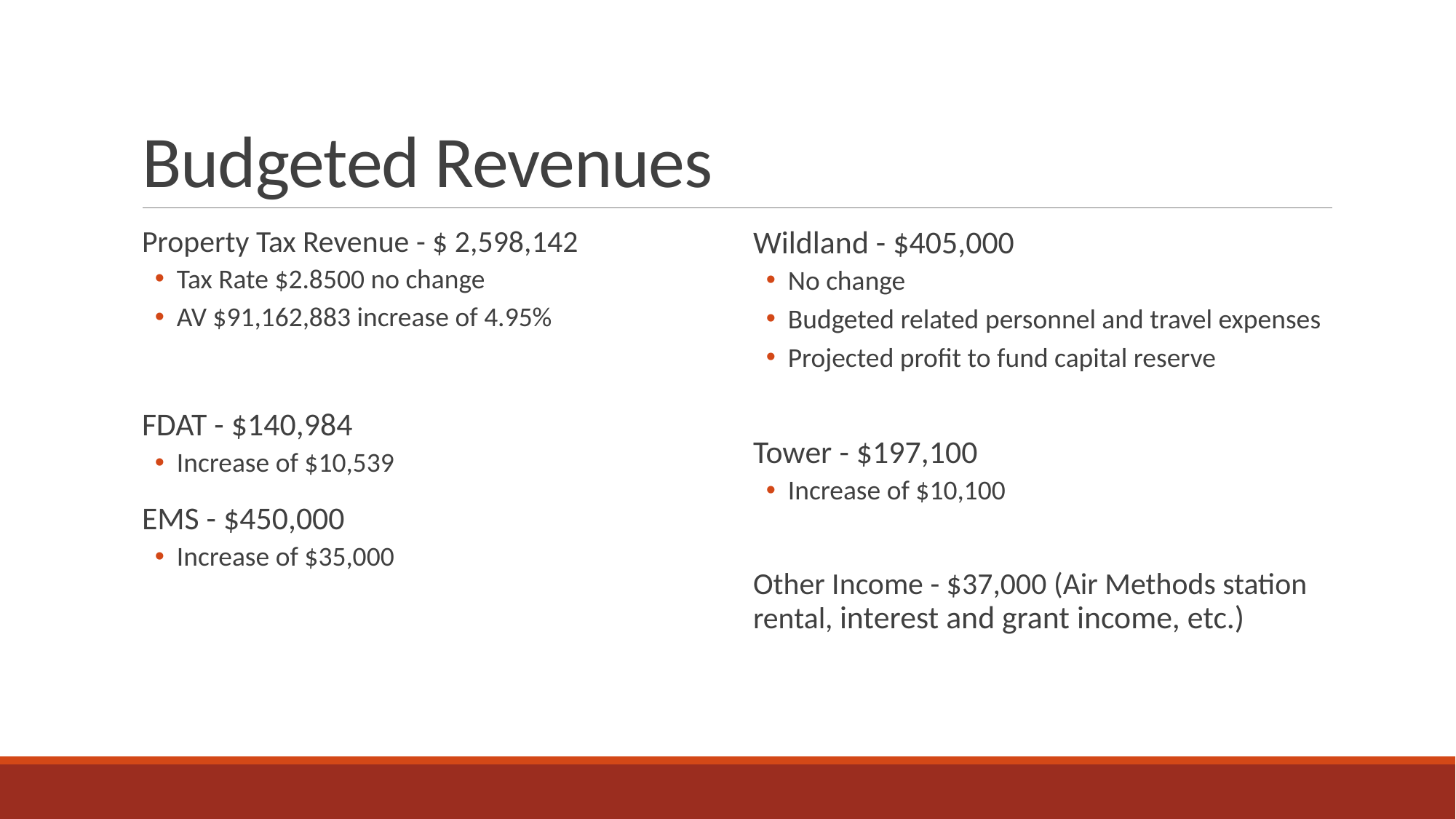

# Budgeted Revenues
Property Tax Revenue - $ 2,598,142
Tax Rate $2.8500 no change
AV $91,162,883 increase of 4.95%

FDAT - $140,984
Increase of $10,539
EMS - $450,000
Increase of $35,000

Wildland - $405,000
No change
Budgeted related personnel and travel expenses
Projected profit to fund capital reserve

Tower - $197,100
Increase of $10,100

Other Income - $37,000 (Air Methods station rental, interest and grant income, etc.)